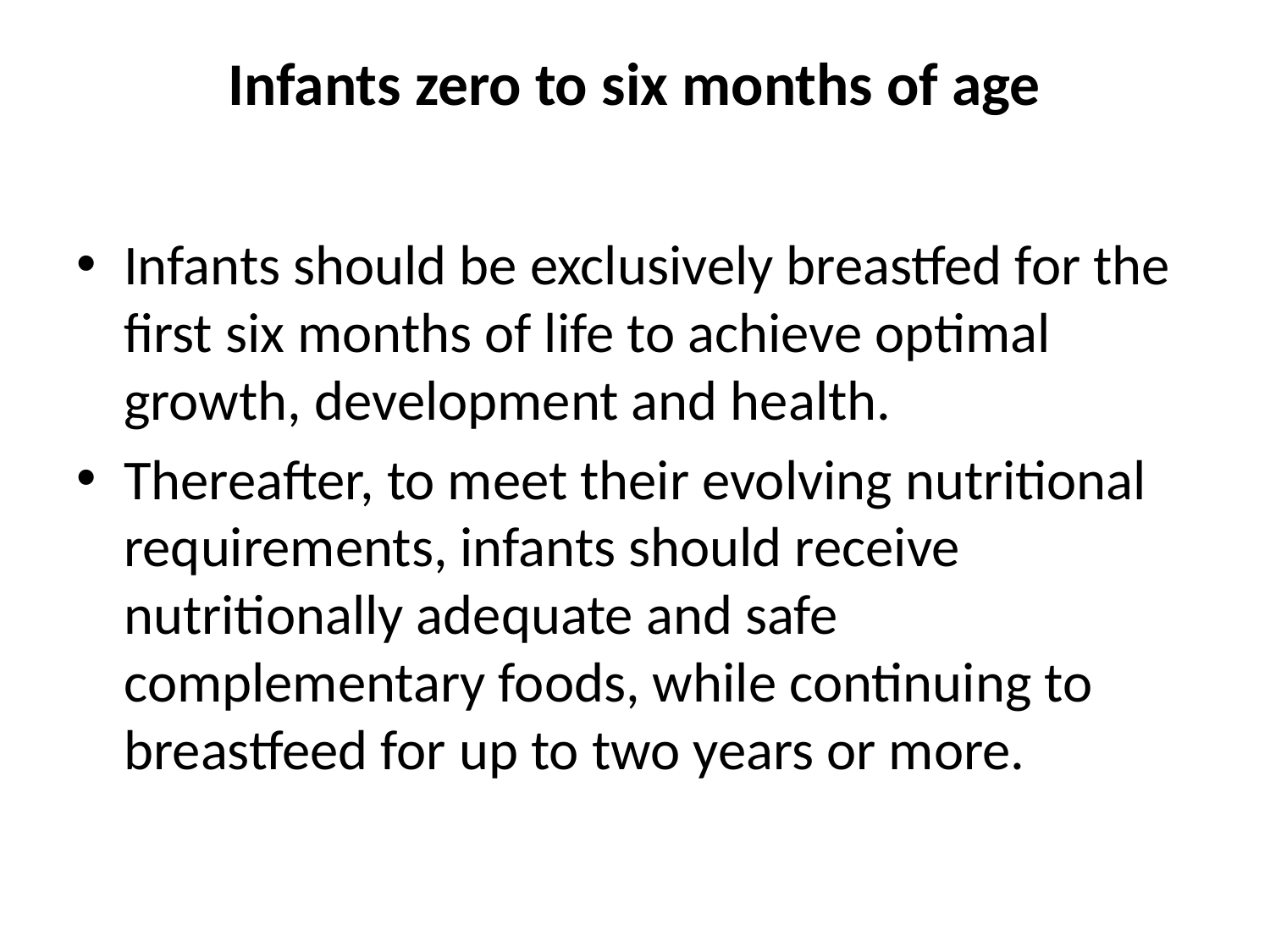

# Infants zero to six months of age
Infants should be exclusively breastfed for the first six months of life to achieve optimal growth, development and health.
Thereafter, to meet their evolving nutritional requirements, infants should receive nutritionally adequate and safe complementary foods, while continuing to breastfeed for up to two years or more.